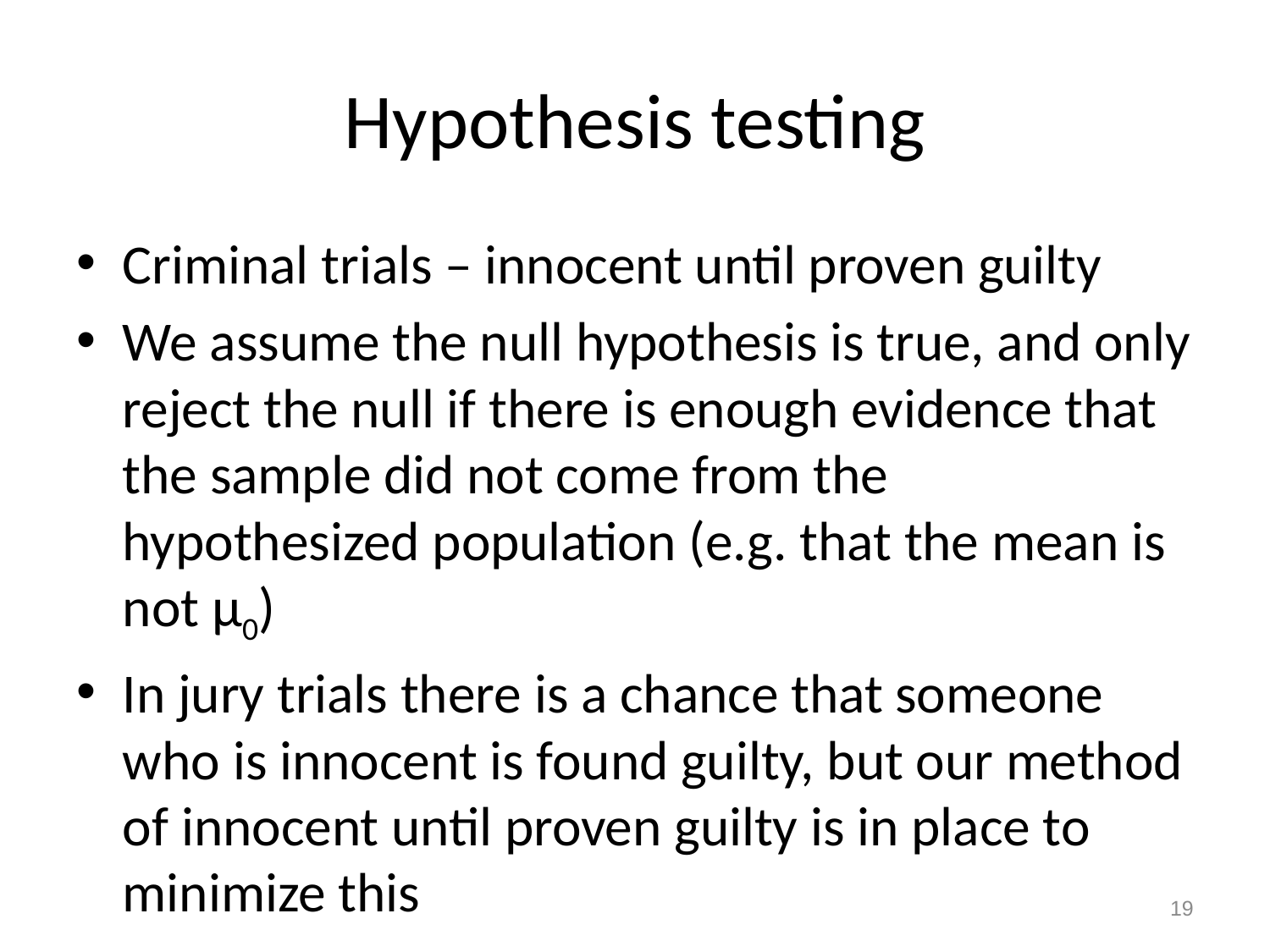

# Hypothesis testing
Criminal trials – innocent until proven guilty
We assume the null hypothesis is true, and only reject the null if there is enough evidence that the sample did not come from the hypothesized population (e.g. that the mean is not µ0)
In jury trials there is a chance that someone who is innocent is found guilty, but our method of innocent until proven guilty is in place to minimize this
19